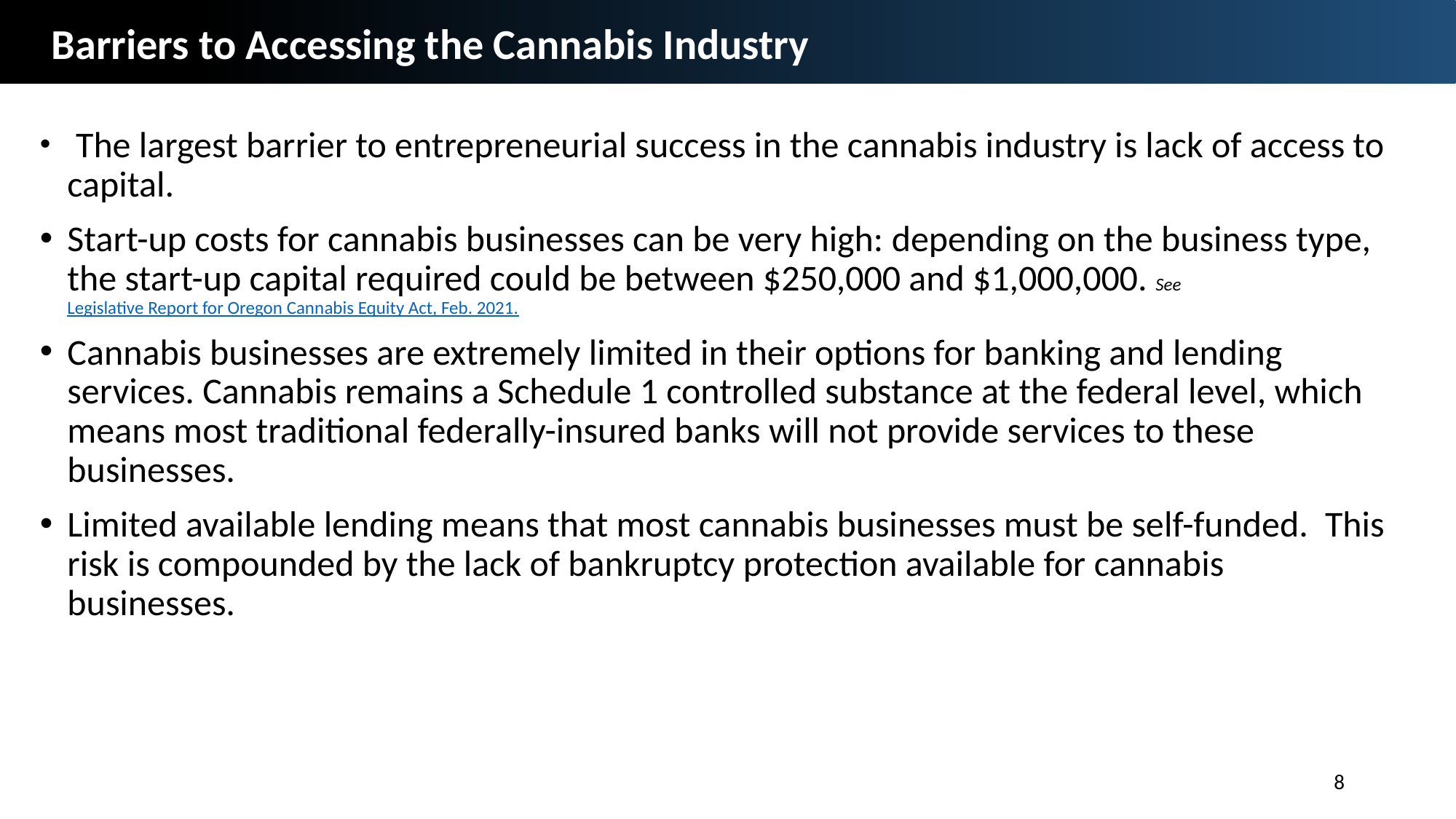

Barriers to Accessing the Cannabis Industry
 The largest barrier to entrepreneurial success in the cannabis industry is lack of access to capital.
Start-up costs for cannabis businesses can be very high: depending on the business type, the start-up capital required could be between $250,000 and $1,000,000. See Legislative Report for Oregon Cannabis Equity Act, Feb. 2021.
Cannabis businesses are extremely limited in their options for banking and lending services. Cannabis remains a Schedule 1 controlled substance at the federal level, which means most traditional federally-insured banks will not provide services to these businesses.
Limited available lending means that most cannabis businesses must be self-funded.  This risk is compounded by the lack of bankruptcy protection available for cannabis businesses.

8